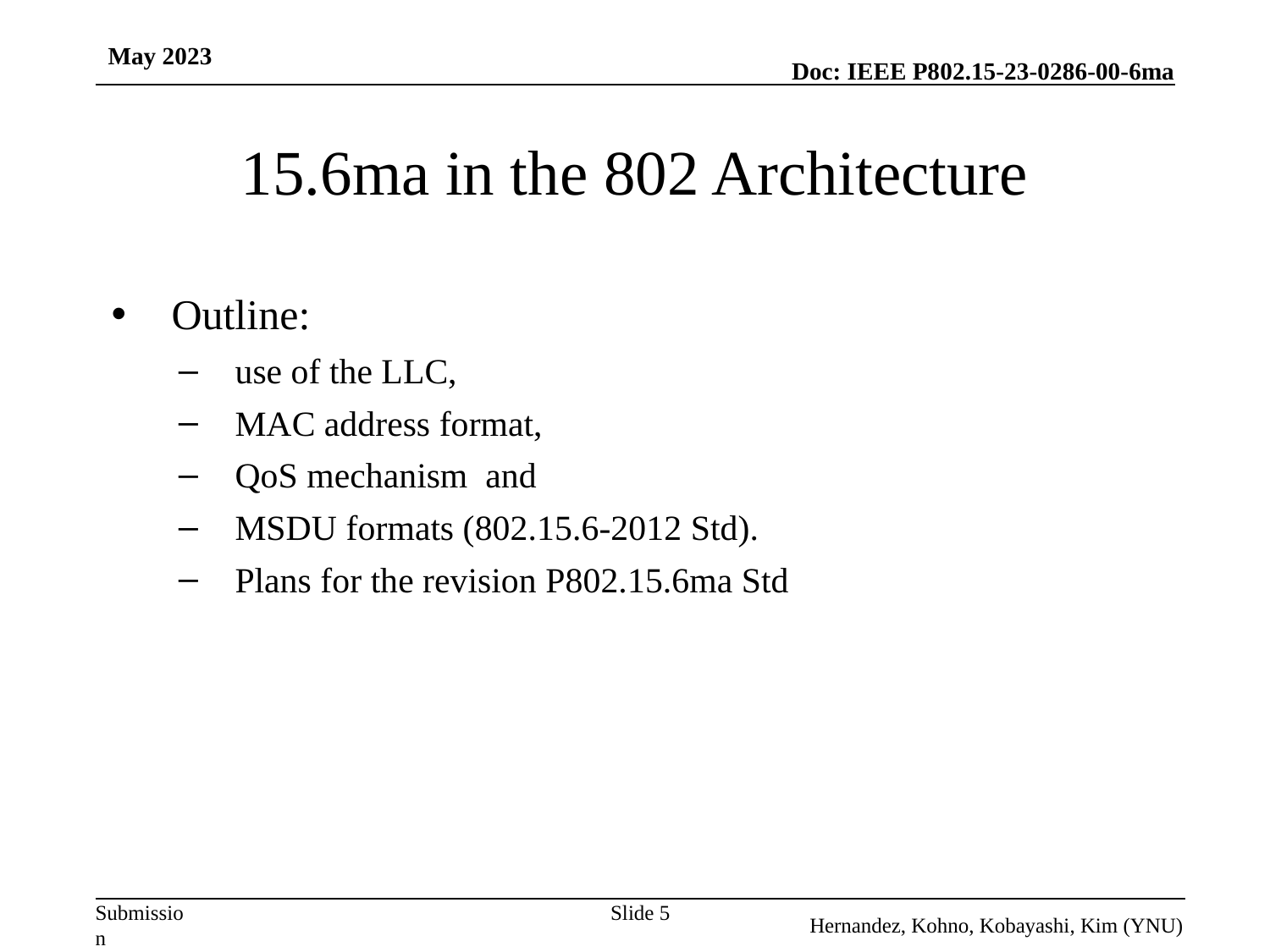

May 2023
# 15.6ma in the 802 Architecture
Outline:
use of the LLC,
MAC address format,
QoS mechanism  and
MSDU formats (802.15.6-2012 Std).
Plans for the revision P802.15.6ma Std

Slide 5
Hernandez, Kohno, Kobayashi, Kim (YNU)